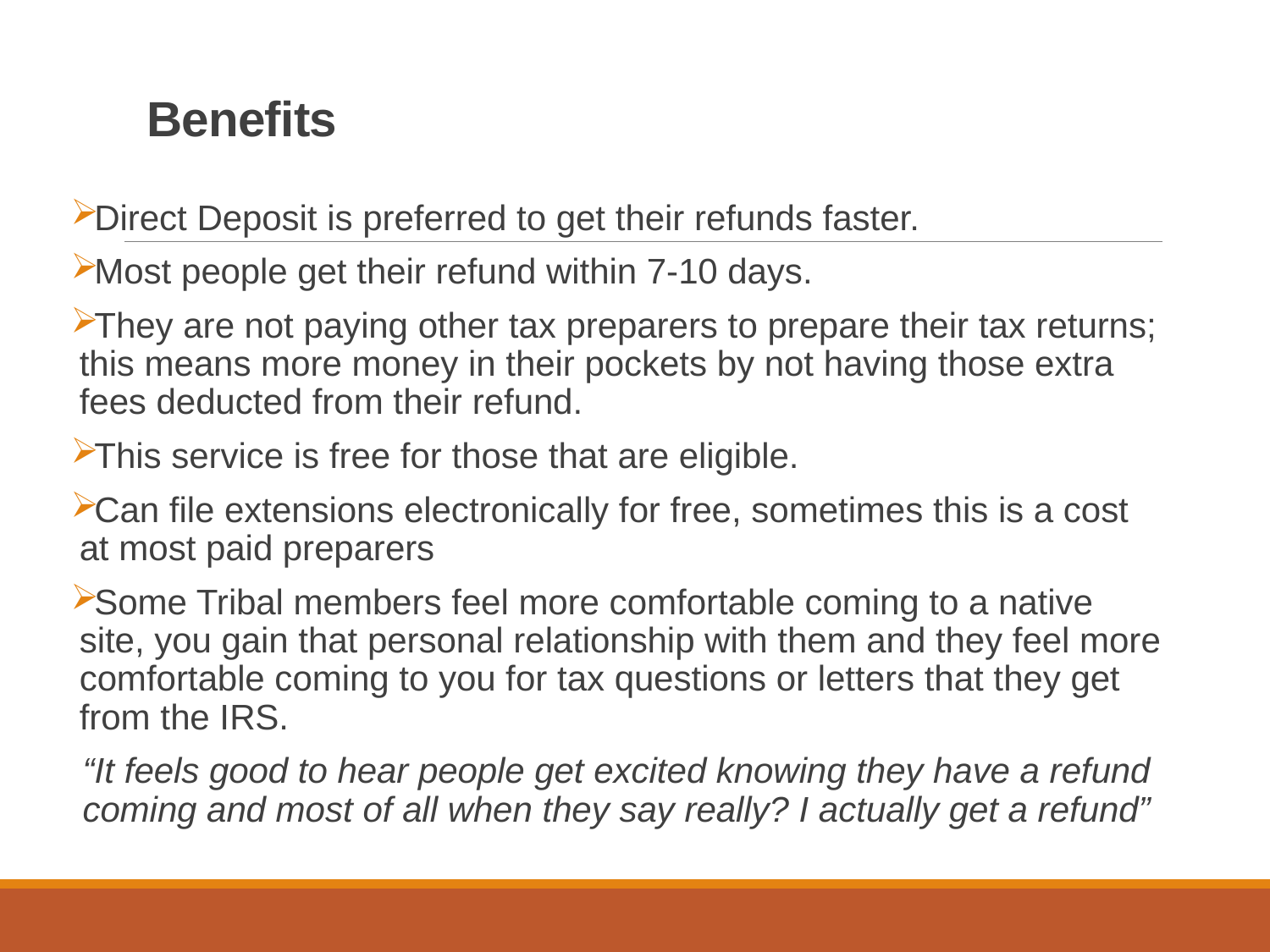

# Benefits
Direct Deposit is preferred to get their refunds faster.
Most people get their refund within 7-10 days.
They are not paying other tax preparers to prepare their tax returns; this means more money in their pockets by not having those extra fees deducted from their refund.
This service is free for those that are eligible.
Can file extensions electronically for free, sometimes this is a cost at most paid preparers
Some Tribal members feel more comfortable coming to a native site, you gain that personal relationship with them and they feel more comfortable coming to you for tax questions or letters that they get from the IRS.
“It feels good to hear people get excited knowing they have a refund coming and most of all when they say really? I actually get a refund”